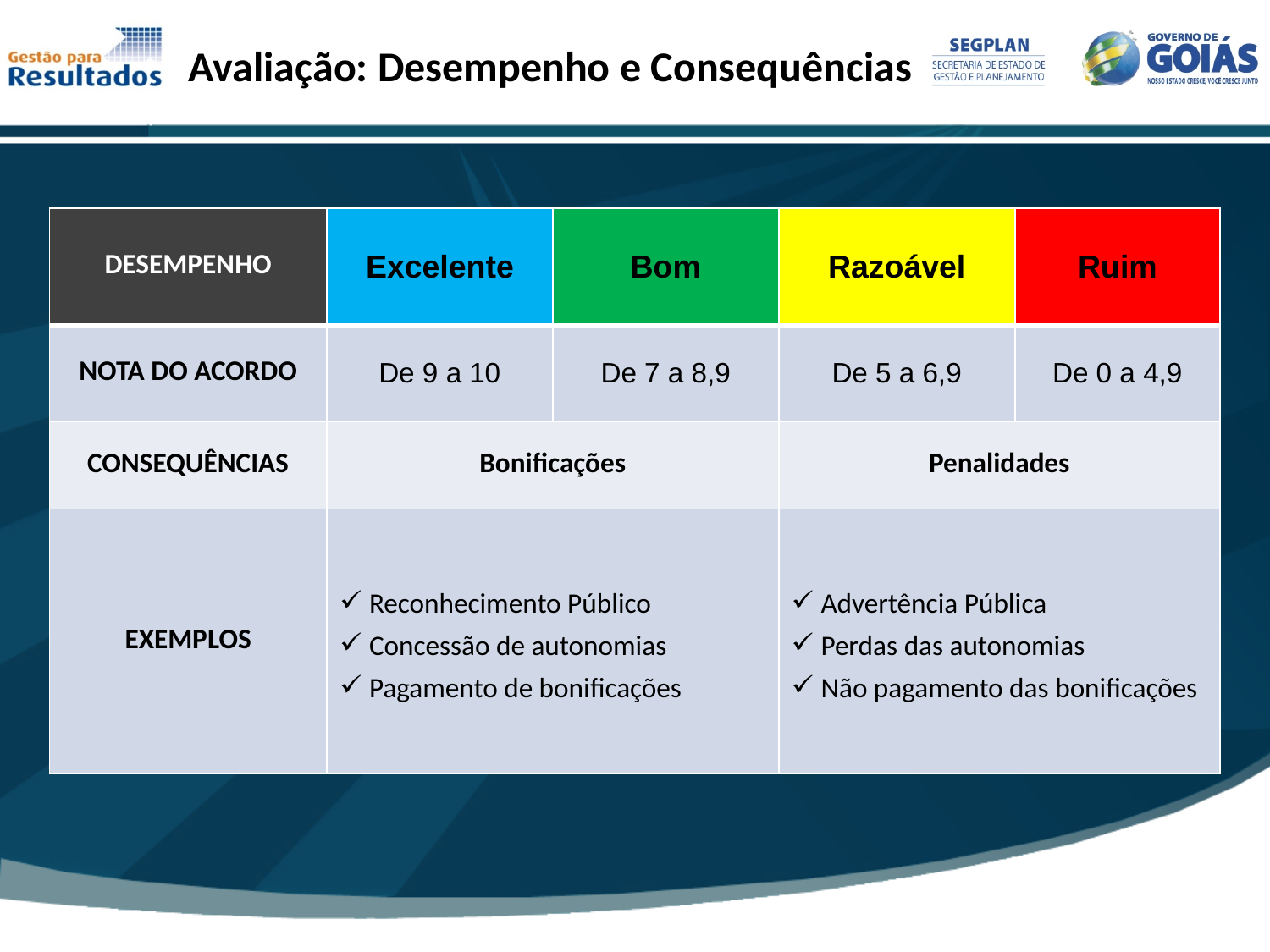

Avaliação: Desempenho e Consequências
| DESEMPENHO | Excelente | Bom | Razoável | Ruim |
| --- | --- | --- | --- | --- |
| NOTA DO ACORDO | De 9 a 10 | De 7 a 8,9 | De 5 a 6,9 | De 0 a 4,9 |
| CONSEQUÊNCIAS | Bonificações |  | Penalidades |  |
| EXEMPLOS | Reconhecimento Público Concessão de autonomias Pagamento de bonificações |  | Advertência Pública Perdas das autonomias Não pagamento das bonificações |  |